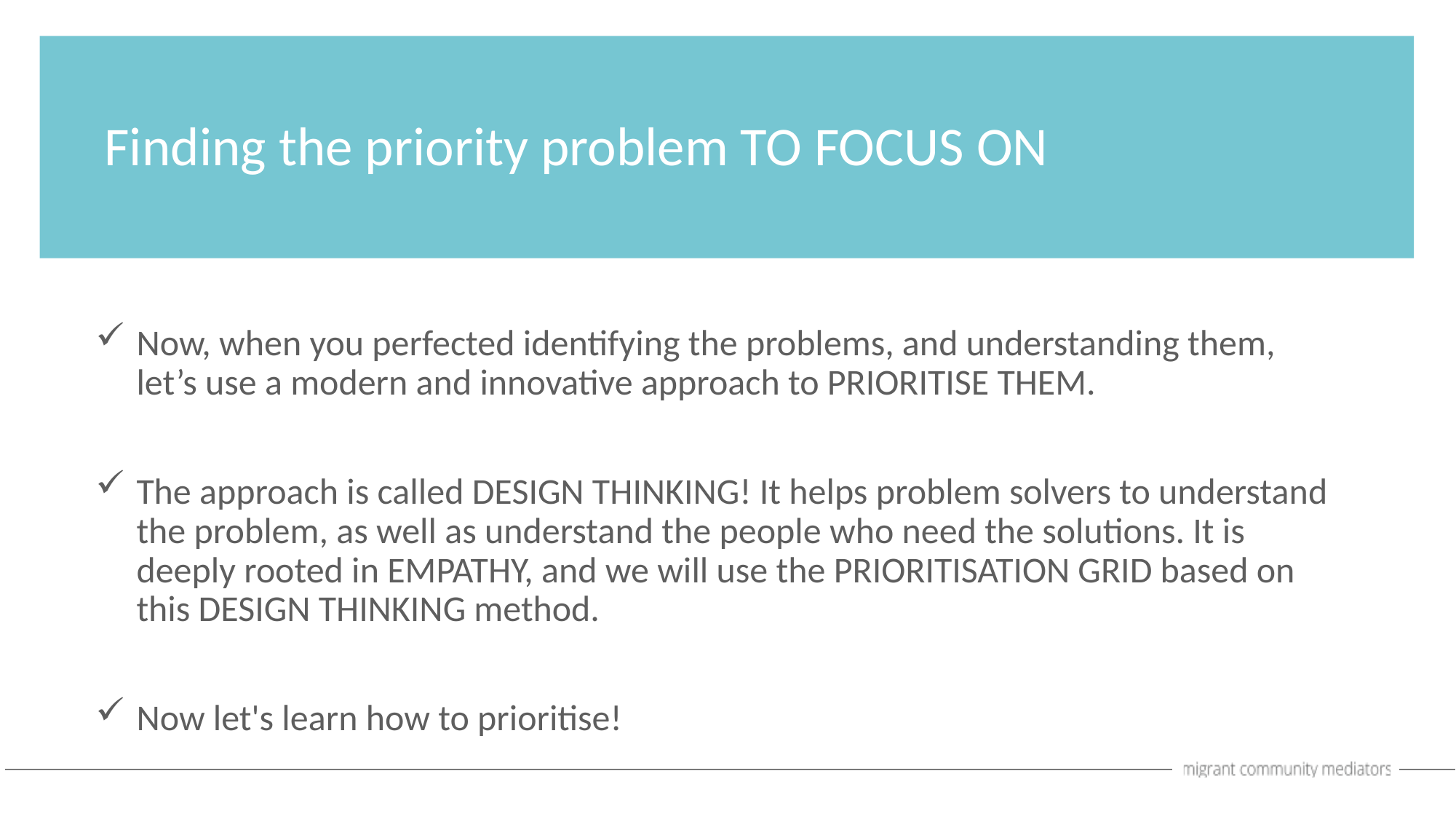

Finding the priority problem TO FOCUS ON
Now, when you perfected identifying the problems, and understanding them, let’s use a modern and innovative approach to PRIORITISE THEM.

The approach is called DESIGN THINKING! It helps problem solvers to understand the problem, as well as understand the people who need the solutions. It is deeply rooted in EMPATHY, and we will use the PRIORITISATION GRID based on this DESIGN THINKING method.

Now let's learn how to prioritise!